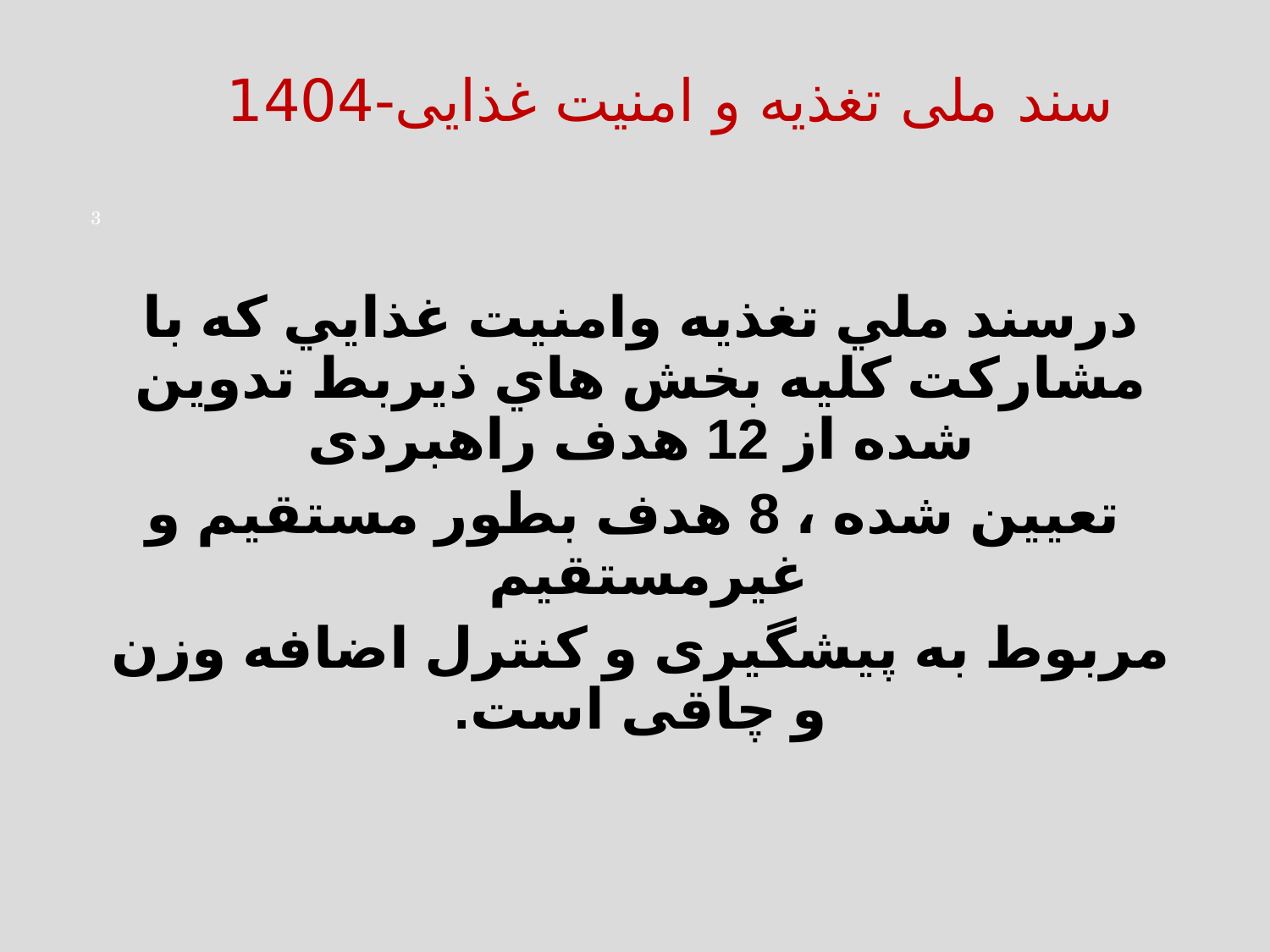

# سند ملی تغذیه و امنیت غذایی-1404
3

درسند ملي تغذيه وامنيت غذايي كه با مشاركت كليه بخش هاي ذيربط تدوين شده از 12 هدف راهبردی
 تعیین شده ، 8 هدف بطور مستقیم و غیرمستقیم
مربوط به پیشگیری و کنترل اضافه وزن و چاقی است.